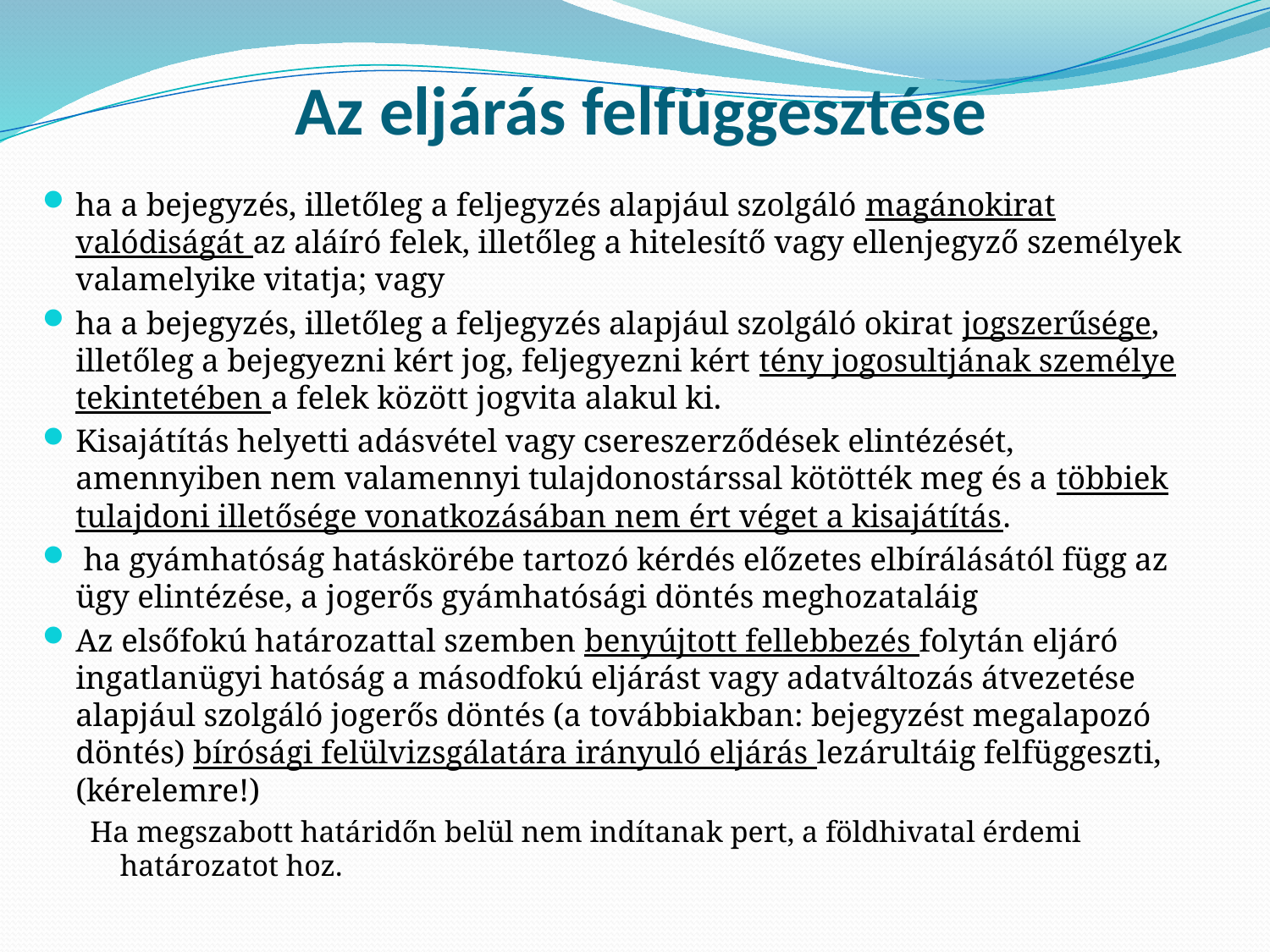

# Az eljárás felfüggesztése
ha a bejegyzés, illetőleg a feljegyzés alapjául szolgáló magánokirat valódiságát az aláíró felek, illetőleg a hitelesítő vagy ellenjegyző személyek valamelyike vitatja; vagy
ha a bejegyzés, illetőleg a feljegyzés alapjául szolgáló okirat jogszerűsége, illetőleg a bejegyezni kért jog, feljegyezni kért tény jogosultjának személye tekintetében a felek között jogvita alakul ki.
Kisajátítás helyetti adásvétel vagy csereszerződések elintézését, amennyiben nem valamennyi tulajdonostárssal kötötték meg és a többiek tulajdoni illetősége vonatkozásában nem ért véget a kisajátítás.
 ha gyámhatóság hatáskörébe tartozó kérdés előzetes elbírálásától függ az ügy elintézése, a jogerős gyámhatósági döntés meghozataláig
Az elsőfokú határozattal szemben benyújtott fellebbezés folytán eljáró ingatlanügyi hatóság a másodfokú eljárást vagy adatváltozás átvezetése alapjául szolgáló jogerős döntés (a továbbiakban: bejegyzést megalapozó döntés) bírósági felülvizsgálatára irányuló eljárás lezárultáig felfüggeszti, (kérelemre!)
Ha megszabott határidőn belül nem indítanak pert, a földhivatal érdemi határozatot hoz.